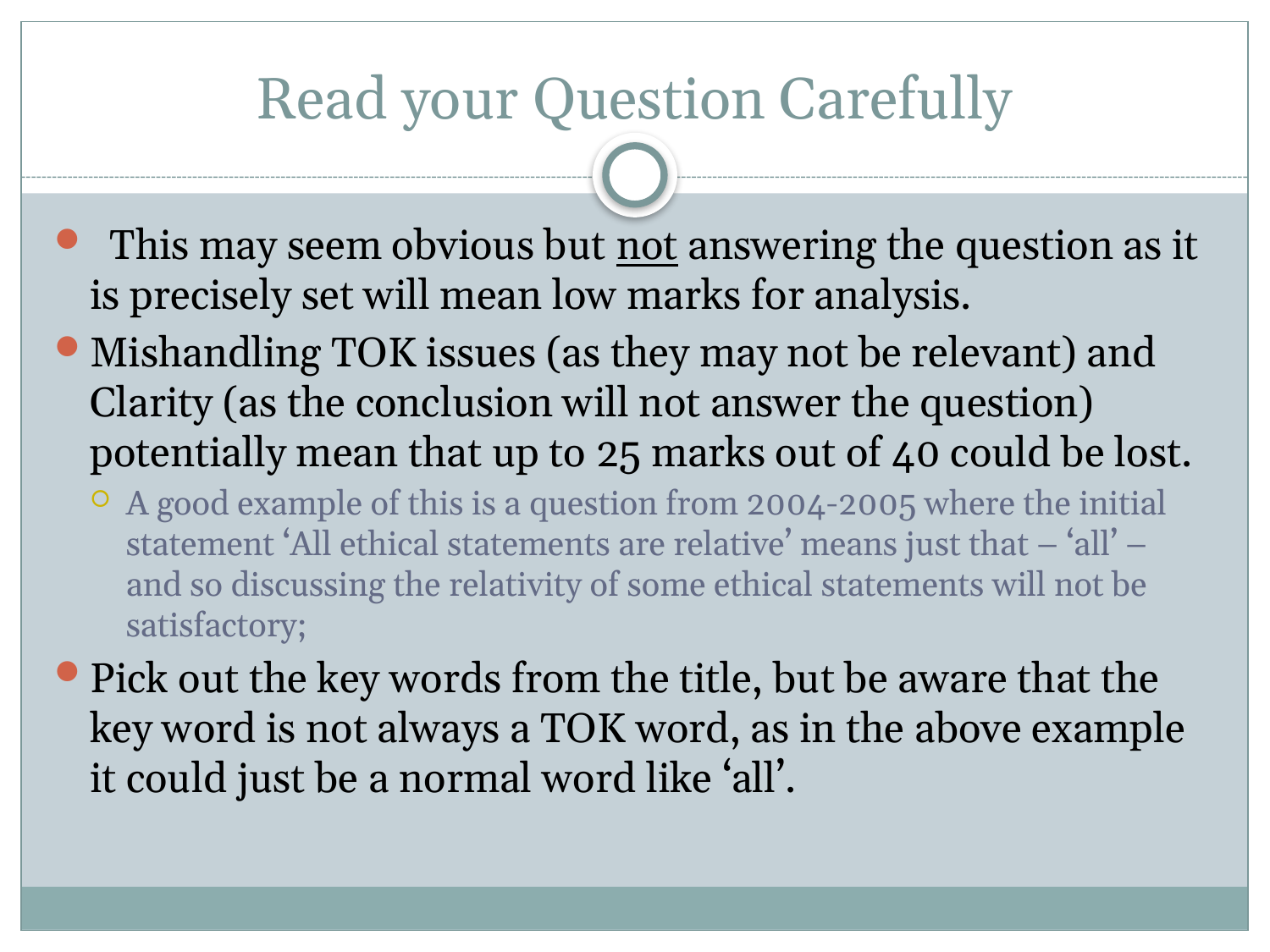

# Read your Question Carefully
  This may seem obvious but not answering the question as it is precisely set will mean low marks for analysis.
Mishandling TOK issues (as they may not be relevant) and Clarity (as the conclusion will not answer the question) potentially mean that up to 25 marks out of 40 could be lost.
A good example of this is a question from 2004-2005 where the initial statement ‘All ethical statements are relative’ means just that – ‘all’ – and so discussing the relativity of some ethical statements will not be satisfactory;
Pick out the key words from the title, but be aware that the key word is not always a TOK word, as in the above example it could just be a normal word like ‘all’.